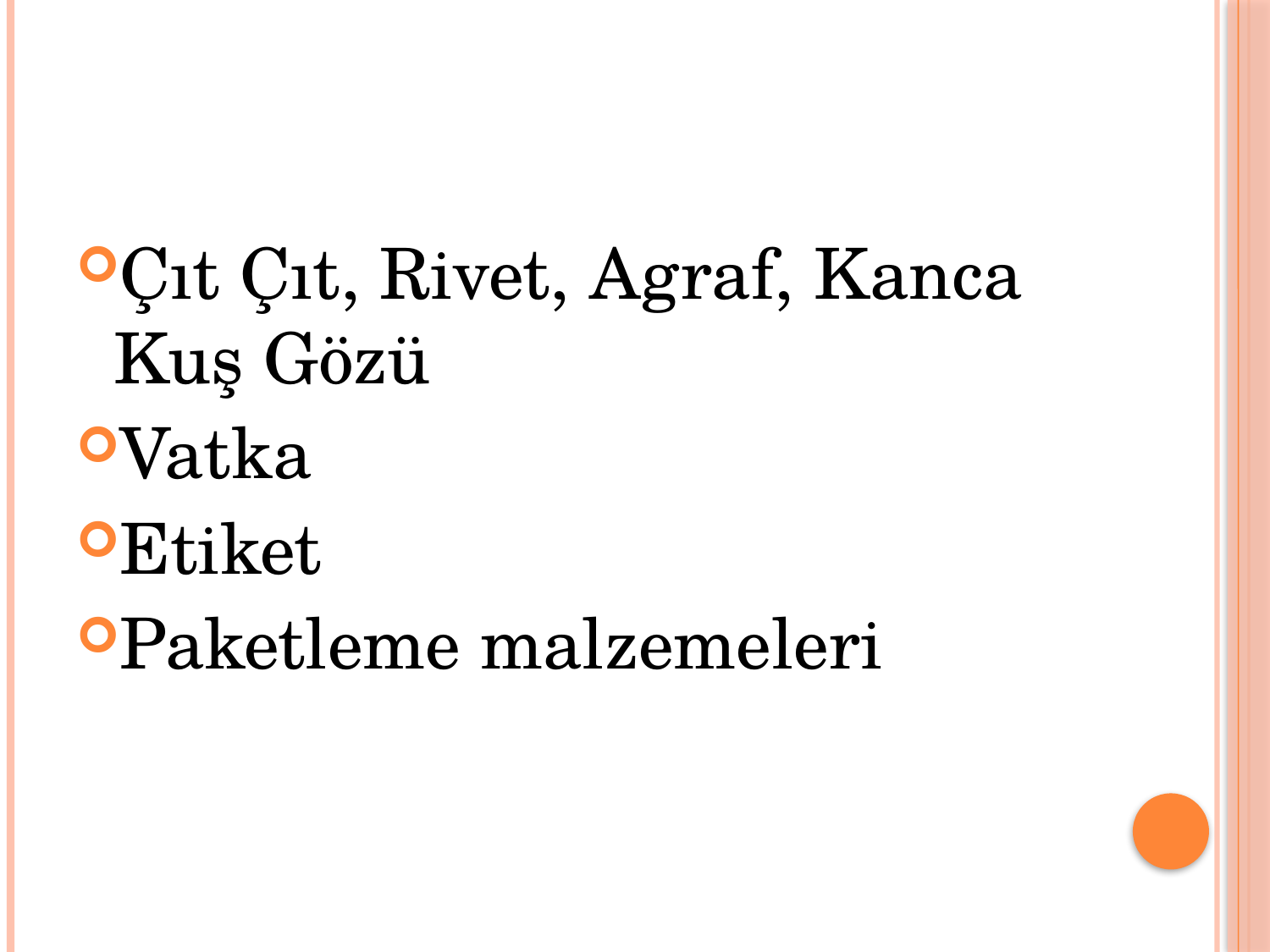

Çıt Çıt, Rivet, Agraf, Kanca Kuş Gözü
Vatka
Etiket
Paketleme malzemeleri